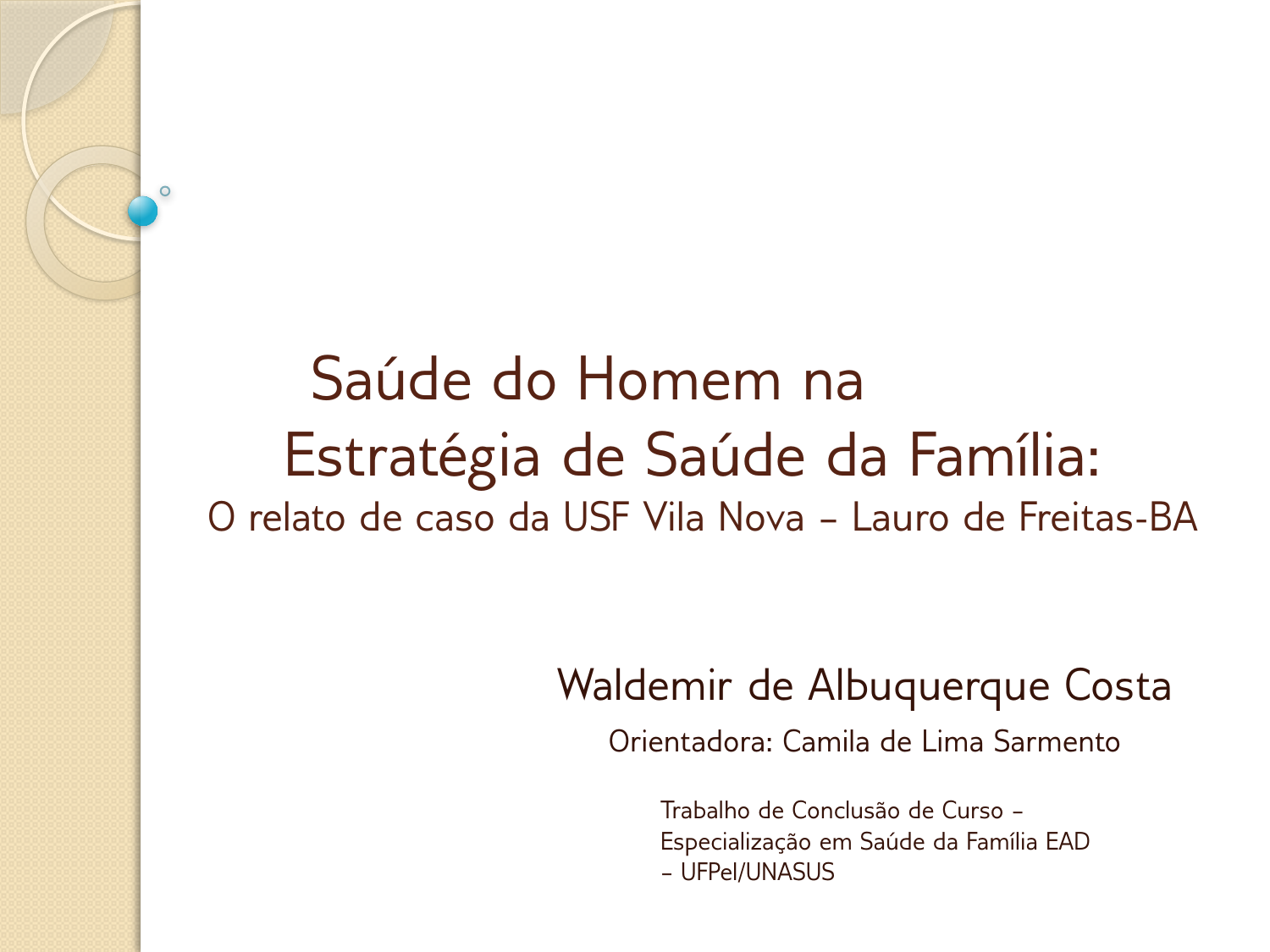

# Saúde do Homem na             Estratégia de Saúde da Família: O relato de caso da USF Vila Nova – Lauro de Freitas-BA
Waldemir de Albuquerque Costa
Orientadora: Camila de Lima Sarmento
Trabalho de Conclusão de Curso – Especialização em Saúde da Família EAD – UFPel/UNASUS